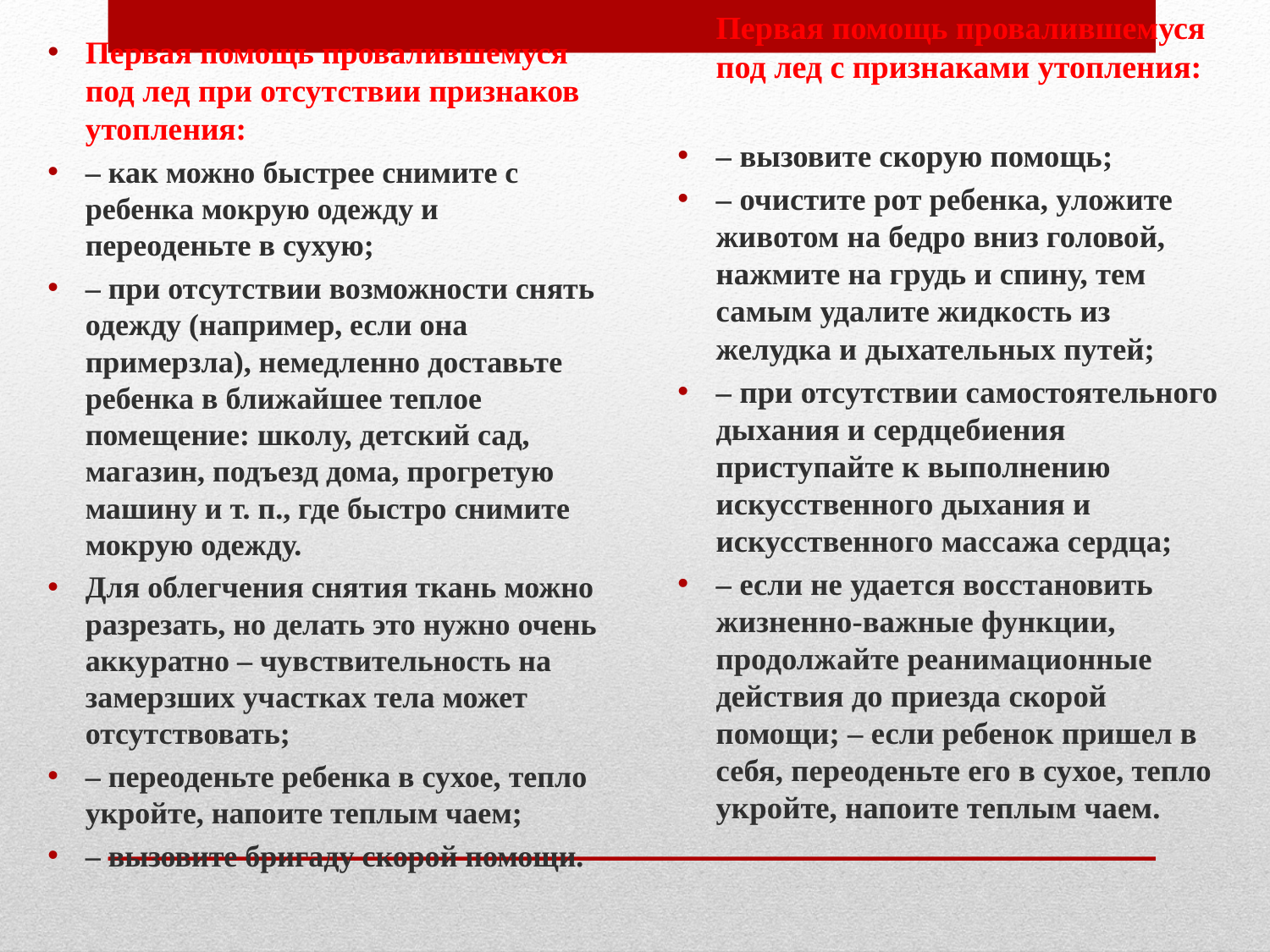

Первая помощь провалившемуся под лед с признаками утопления:

– вызовите скорую помощь;
– очистите рот ребенка, уложите животом на бедро вниз головой, нажмите на грудь и спину, тем самым удалите жидкость из желудка и дыхательных путей;
– при отсутствии самостоятельного дыхания и сердцебиения приступайте к выполнению искусственного дыхания и искусственного массажа сердца;
– если не удается восстановить жизненно-важные функции, продолжайте реанимационные действия до приезда скорой помощи; – если ребенок пришел в себя, переоденьте его в сухое, тепло укройте, напоите теплым чаем.

Первая помощь провалившемуся под лед при отсутствии признаков утопления:
– как можно быстрее снимите с ребенка мокрую одежду и переоденьте в сухую;
– при отсутствии возможности снять одежду (например, если она примерзла), немедленно доставьте ребенка в ближайшее теплое помещение: школу, детский сад, магазин, подъезд дома, прогретую машину и т. п., где быстро снимите мокрую одежду.
Для облегчения снятия ткань можно разрезать, но делать это нужно очень аккуратно – чувствительность на замерзших участках тела может отсутствовать;
– переоденьте ребенка в сухое, тепло укройте, напоите теплым чаем;
– вызовите бригаду скорой помощи.